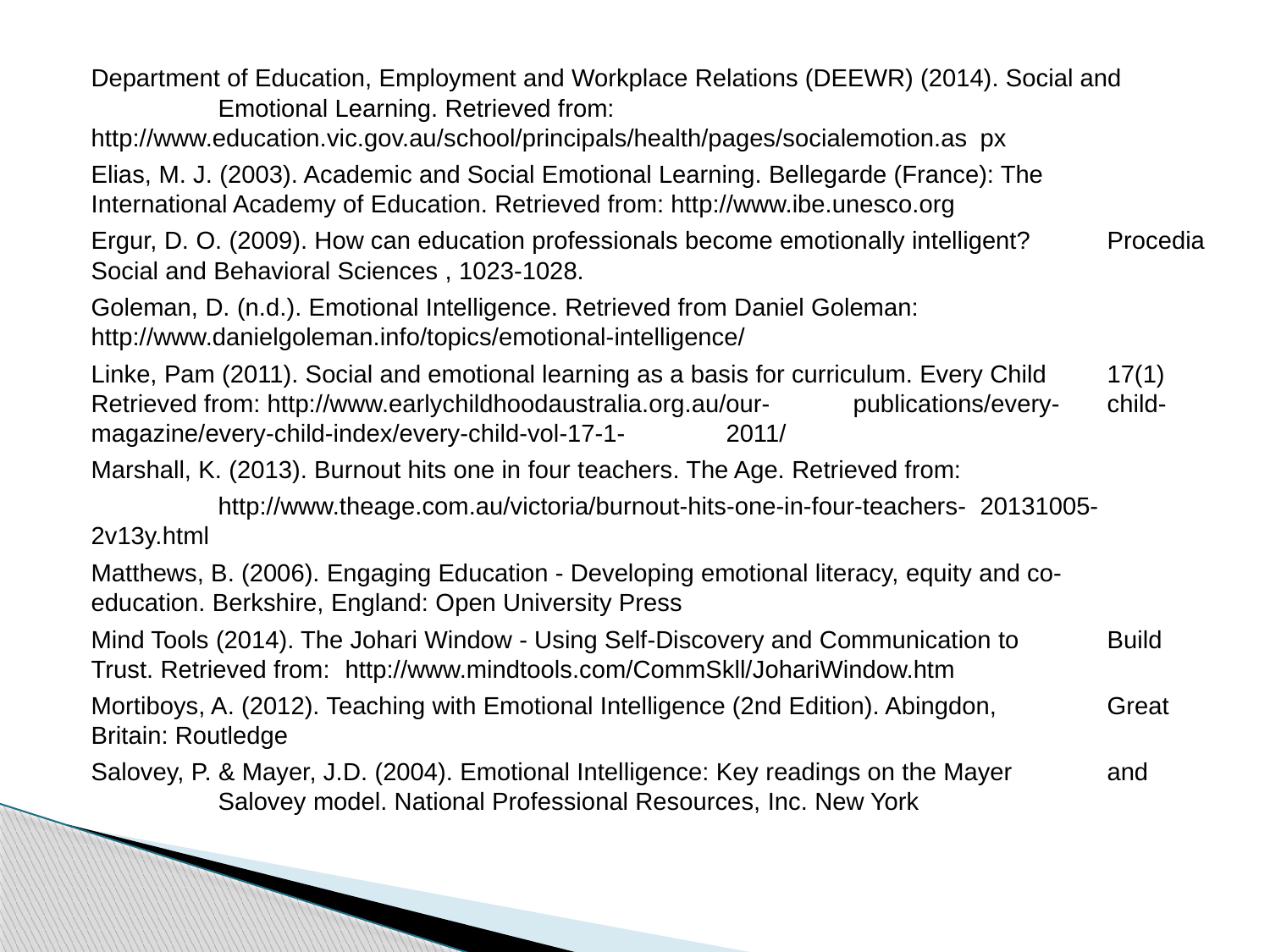

Department of Education, Employment and Workplace Relations (DEEWR) (2014). Social and 	Emotional Learning. Retrieved from: 	http://www.education.vic.gov.au/school/principals/health/pages/socialemotion.as	px
Elias, M. J. (2003). Academic and Social Emotional Learning. Bellegarde (France): The 	International Academy of Education. Retrieved from: http://www.ibe.unesco.org
Ergur, D. O. (2009). How can education professionals become emotionally intelligent? 	Procedia Social and Behavioral Sciences , 1023-1028.
Goleman, D. (n.d.). Emotional Intelligence. Retrieved from Daniel Goleman: 	http://www.danielgoleman.info/topics/emotional-intelligence/
Linke, Pam (2011). Social and emotional learning as a basis for curriculum. Every Child 	17(1) Retrieved from: http://www.earlychildhoodaustralia.org.au/our-	publications/every-	child-magazine/every-child-index/every-child-vol-17-1-	2011/
Marshall, K. (2013). Burnout hits one in four teachers. The Age. Retrieved from:
	http://www.theage.com.au/victoria/burnout-hits-one-in-four-teachers-	20131005-2v13y.html
Matthews, B. (2006). Engaging Education - Developing emotional literacy, equity and co-	education. Berkshire, England: Open University Press
Mind Tools (2014). The Johari Window - Using Self-Discovery and Communication to 	Build Trust. Retrieved from: 	http://www.mindtools.com/CommSkll/JohariWindow.htm
Mortiboys, A. (2012). Teaching with Emotional Intelligence (2nd Edition). Abingdon, 	Great Britain: Routledge
Salovey, P. & Mayer, J.D. (2004). Emotional Intelligence: Key readings on the Mayer 	and 	Salovey model. National Professional Resources, Inc. New York